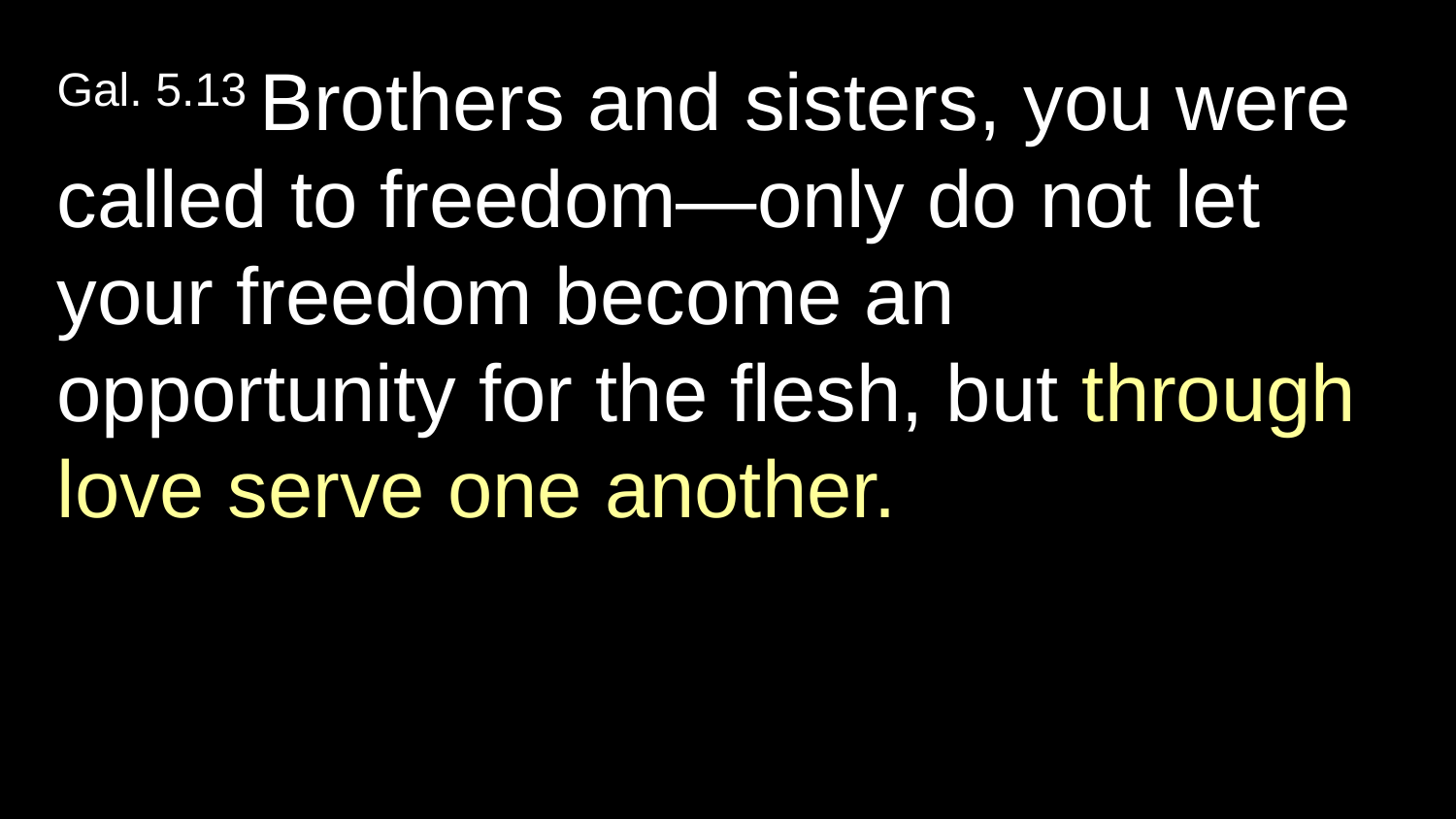

Gal. 5.13 Brothers and sisters, you were called to freedom—only do not let your freedom become an opportunity for the flesh, but through love serve one another.